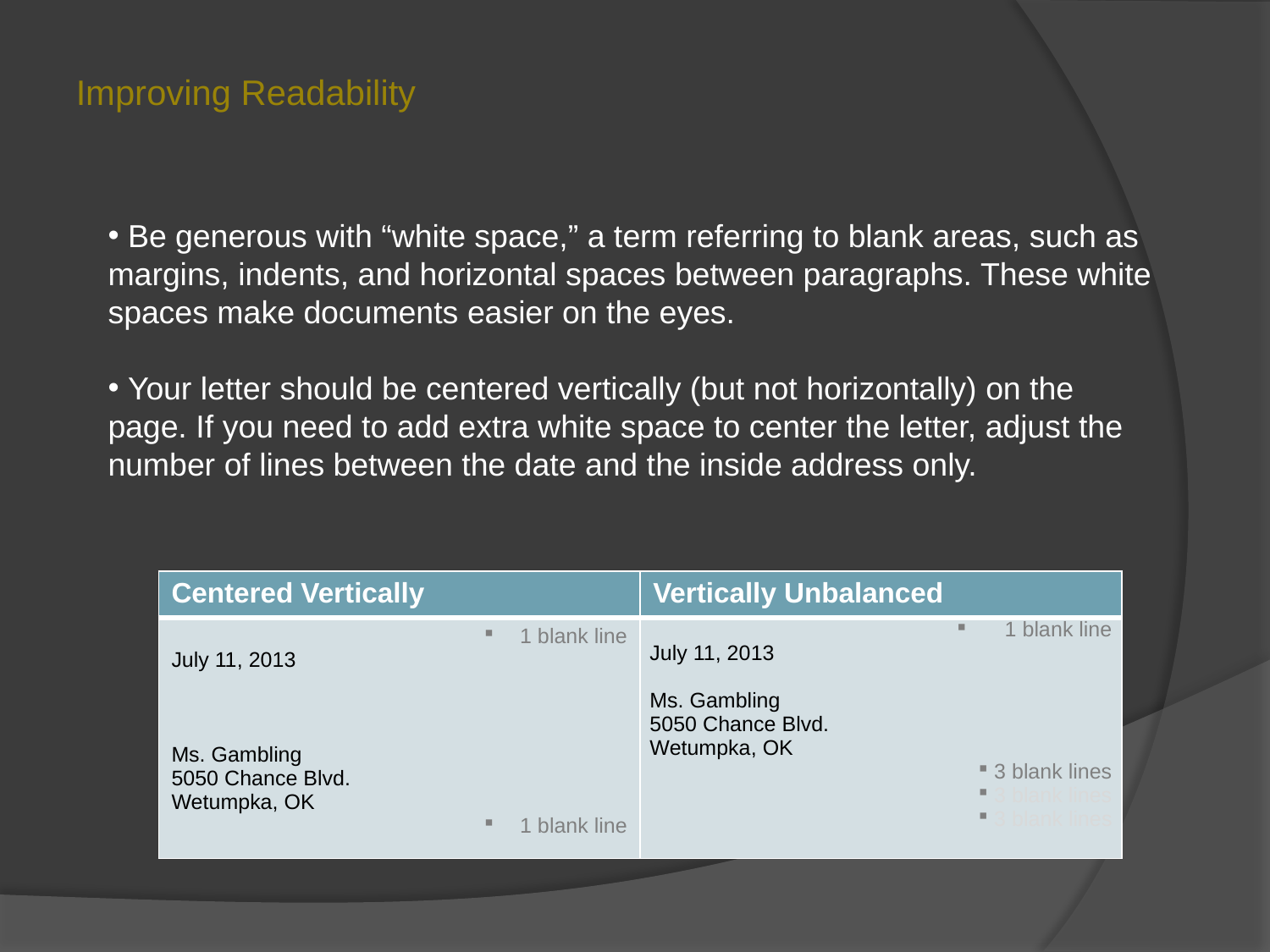

Improving Readability
 Be generous with “white space,” a term referring to blank areas, such as margins, indents, and horizontal spaces between paragraphs. These white spaces make documents easier on the eyes.

 Your letter should be centered vertically (but not horizontally) on the page. If you need to add extra white space to center the letter, adjust the number of lines between the date and the inside address only.

| Centered Vertically | Vertically Unbalanced |
| --- | --- |
| 1 blank line July 11, 2013 Ms. Gambling 5050 Chance Blvd. Wetumpka, OK 1 blank line | 1 blank line July 11, 2013 Ms. Gambling 5050 Chance Blvd. Wetumpka, OK 3 blank lines 3 blank lines 3 blank lines |